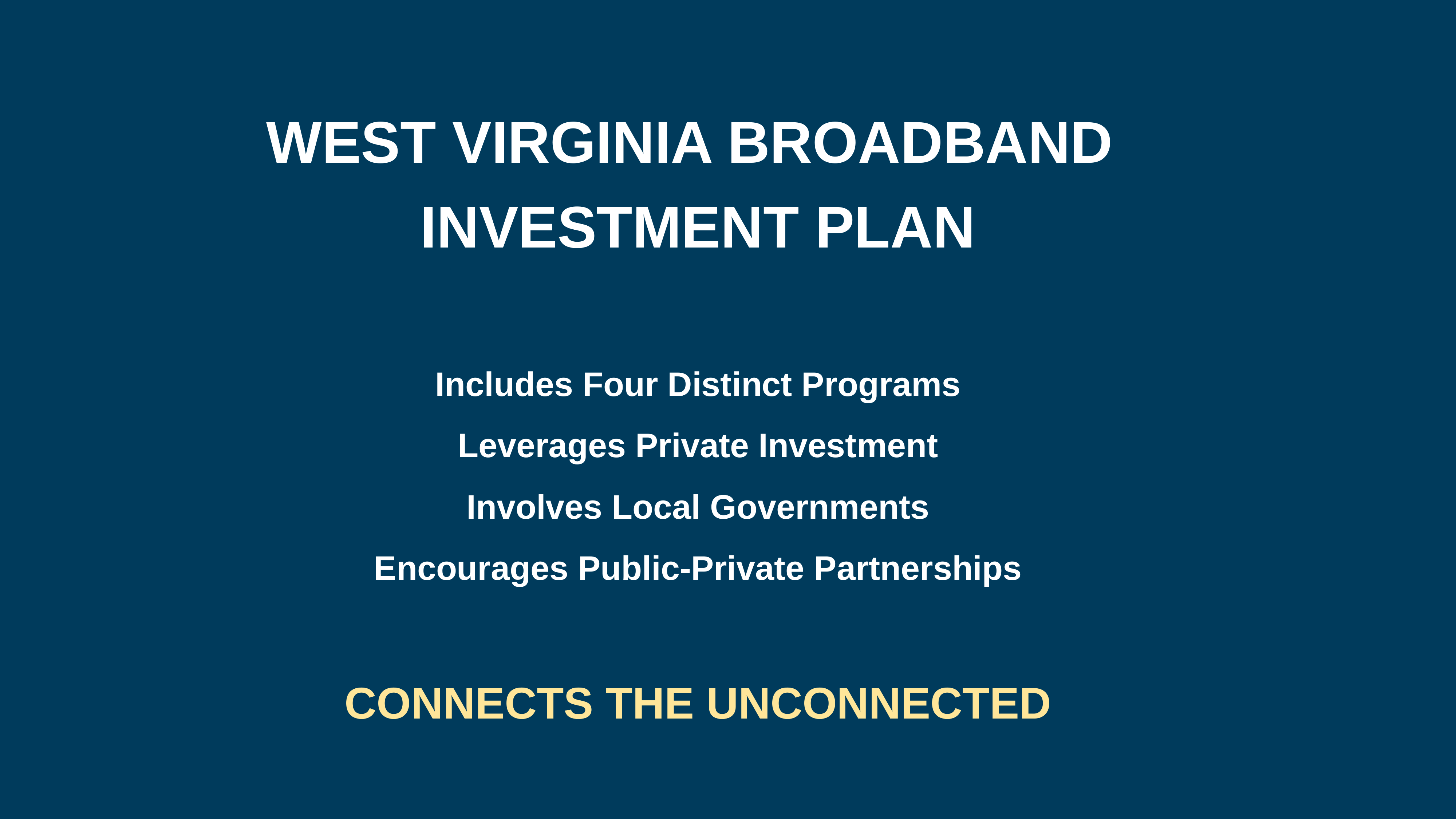

WEST VIRGINIA BROADBAND
INVESTMENT PLAN

Includes Four Distinct Programs
Leverages Private Investment
Involves Local Governments
Encourages Public-Private Partnerships

CONNECTS THE UNCONNECTED